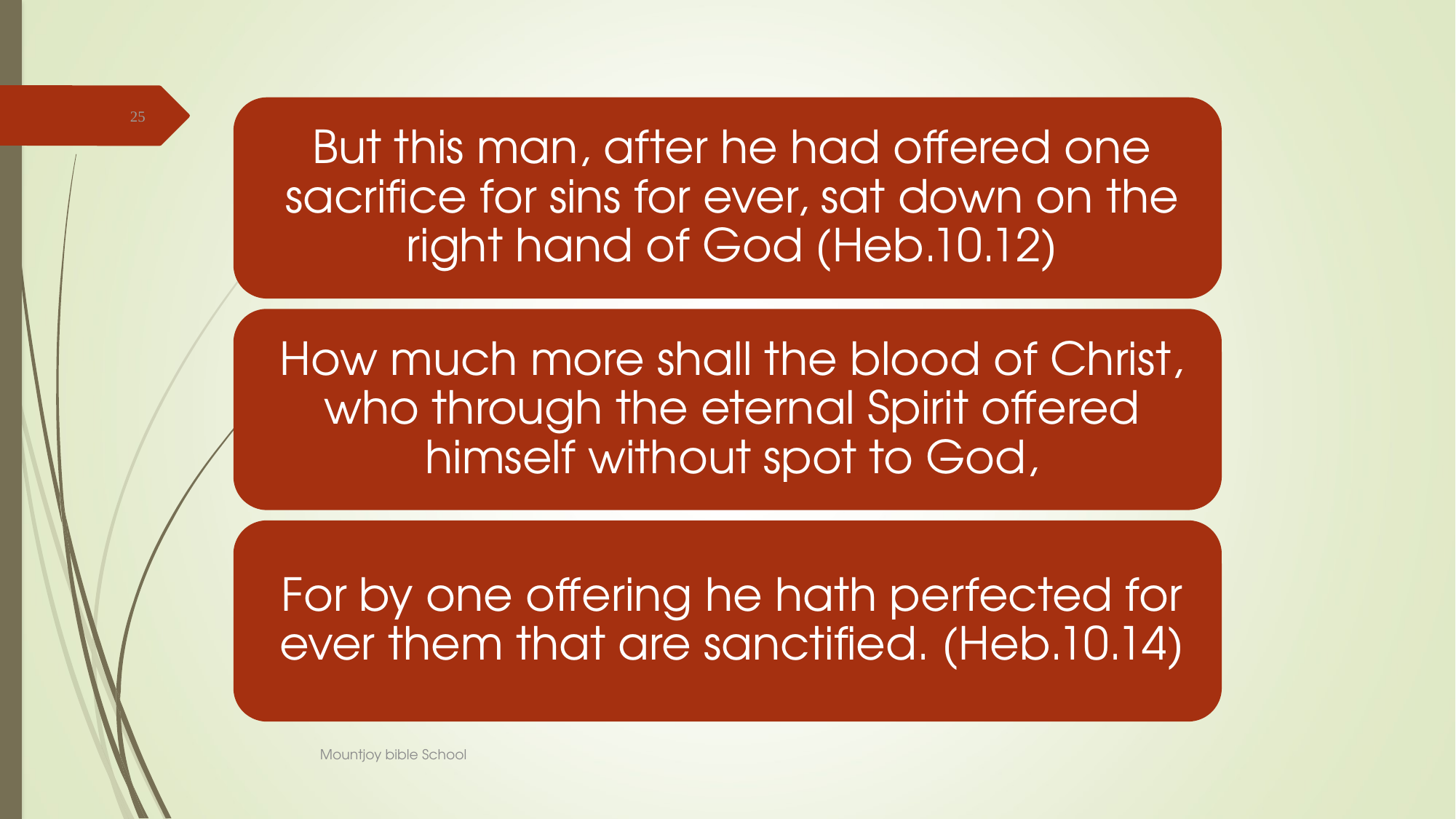

But this man, after he had offered one sacrifice for sins for ever, sat down on the right hand of God (Heb.10.12)
How much more shall the blood of Christ, who through the eternal Spirit offered himself without spot to God,
For by one offering he hath perfected for ever them that are sanctified. (Heb.10.14)
25
Mountjoy bible School